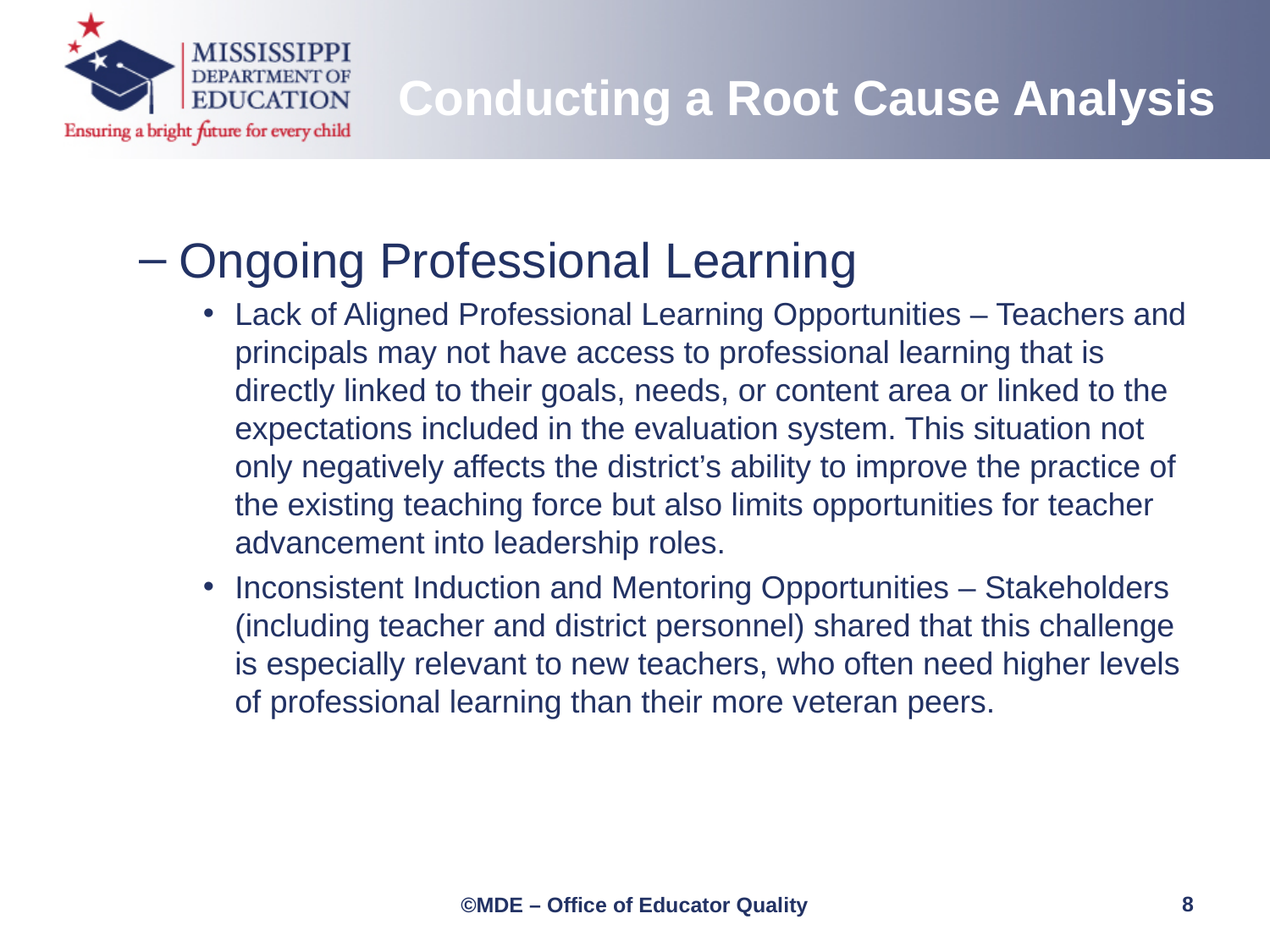

Conducting a Root Cause Analysis
Ongoing Professional Learning
Lack of Aligned Professional Learning Opportunities – Teachers and principals may not have access to professional learning that is directly linked to their goals, needs, or content area or linked to the expectations included in the evaluation system. This situation not only negatively affects the district’s ability to improve the practice of the existing teaching force but also limits opportunities for teacher advancement into leadership roles.
Inconsistent Induction and Mentoring Opportunities – Stakeholders (including teacher and district personnel) shared that this challenge is especially relevant to new teachers, who often need higher levels of professional learning than their more veteran peers.
8
©MDE – Office of Educator Quality